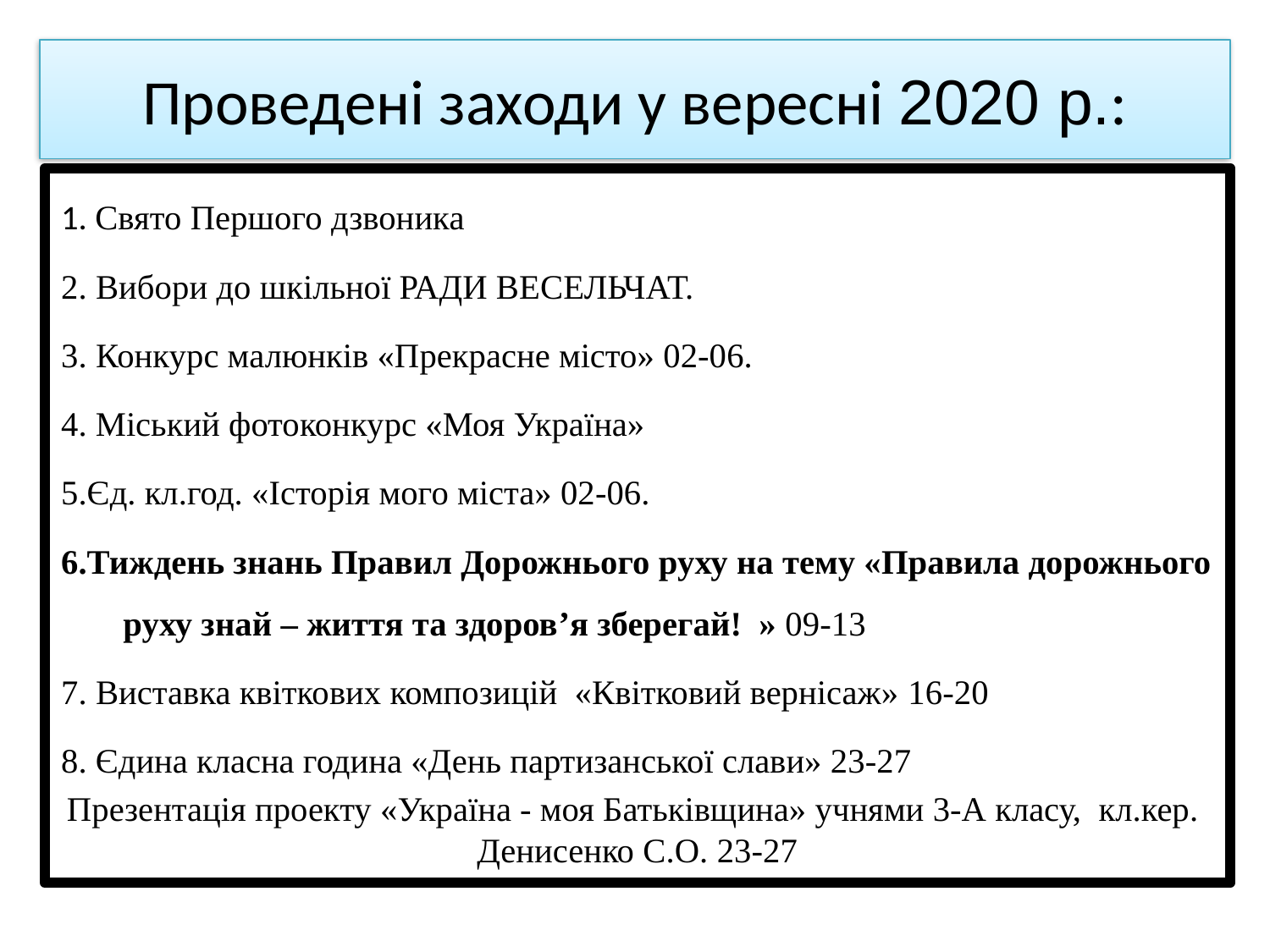

# Проведені заходи у вересні 2020 р.:
1. Свято Першого дзвоника
2. Вибори до шкільної РАДИ ВЕСЕЛЬЧАТ.
3. Конкурс малюнків «Прекрасне місто» 02-06.
4. Міський фотоконкурс «Моя Україна»
5.Єд. кл.год. «Історія мого міста» 02-06.
6.Тиждень знань Правил Дорожнього руху на тему «Правила дорожнього руху знай – життя та здоров’я зберегай!  » 09-13
7. Виставка квіткових композицій  «Квітковий вернісаж» 16-20
8. Єдина класна година «День партизанської слави» 23-27
Презентація проекту «Україна - моя Батьківщина» учнями 3-А класу,  кл.кер.  Денисенко С.О. 23-27